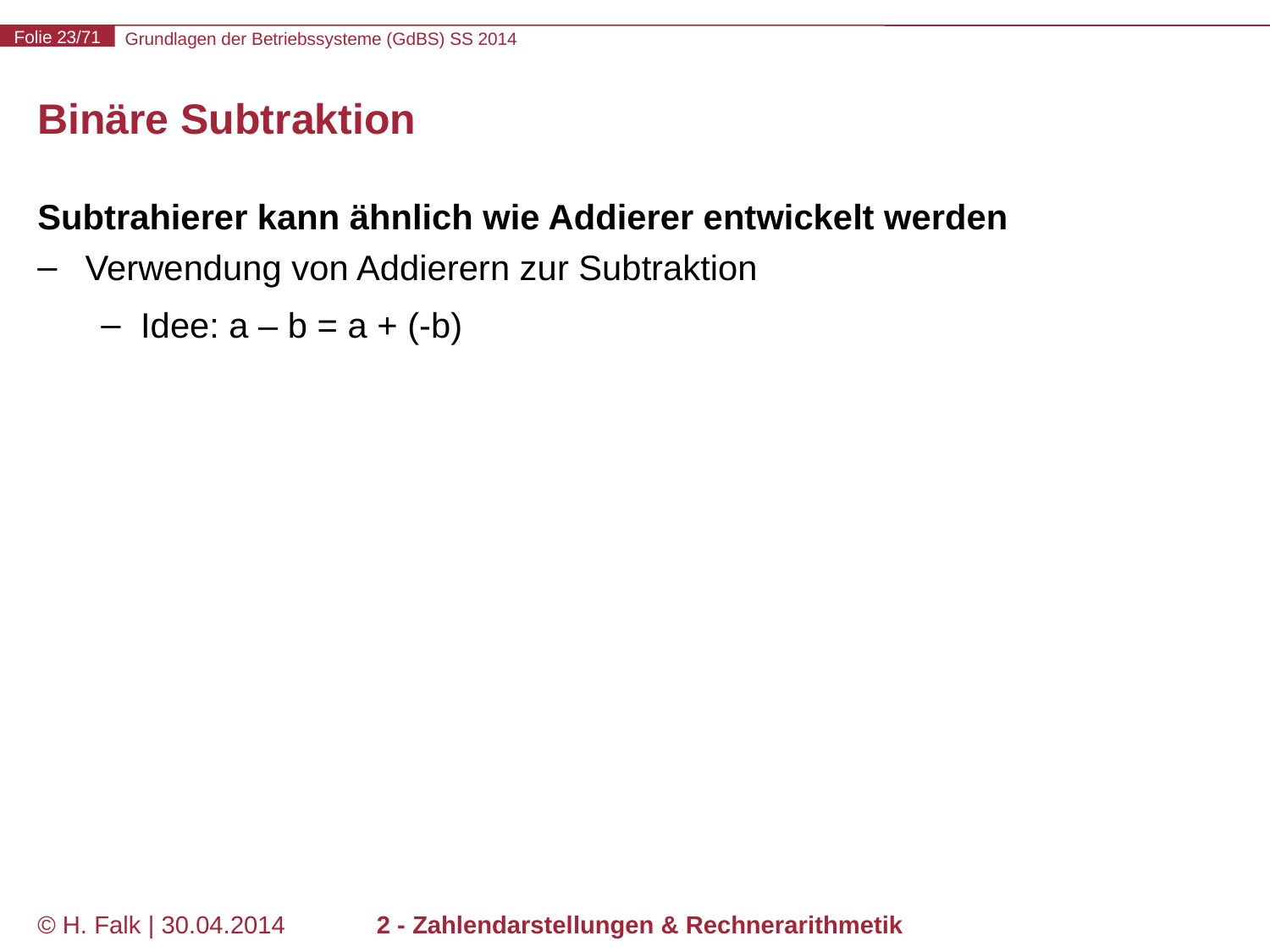

# Binäre Subtraktion
Subtrahierer kann ähnlich wie Addierer entwickelt werden
Verwendung von Addierern zur Subtraktion
Idee: a – b = a + (-b)
© H. Falk | 30.04.2014
2 - Zahlendarstellungen & Rechnerarithmetik